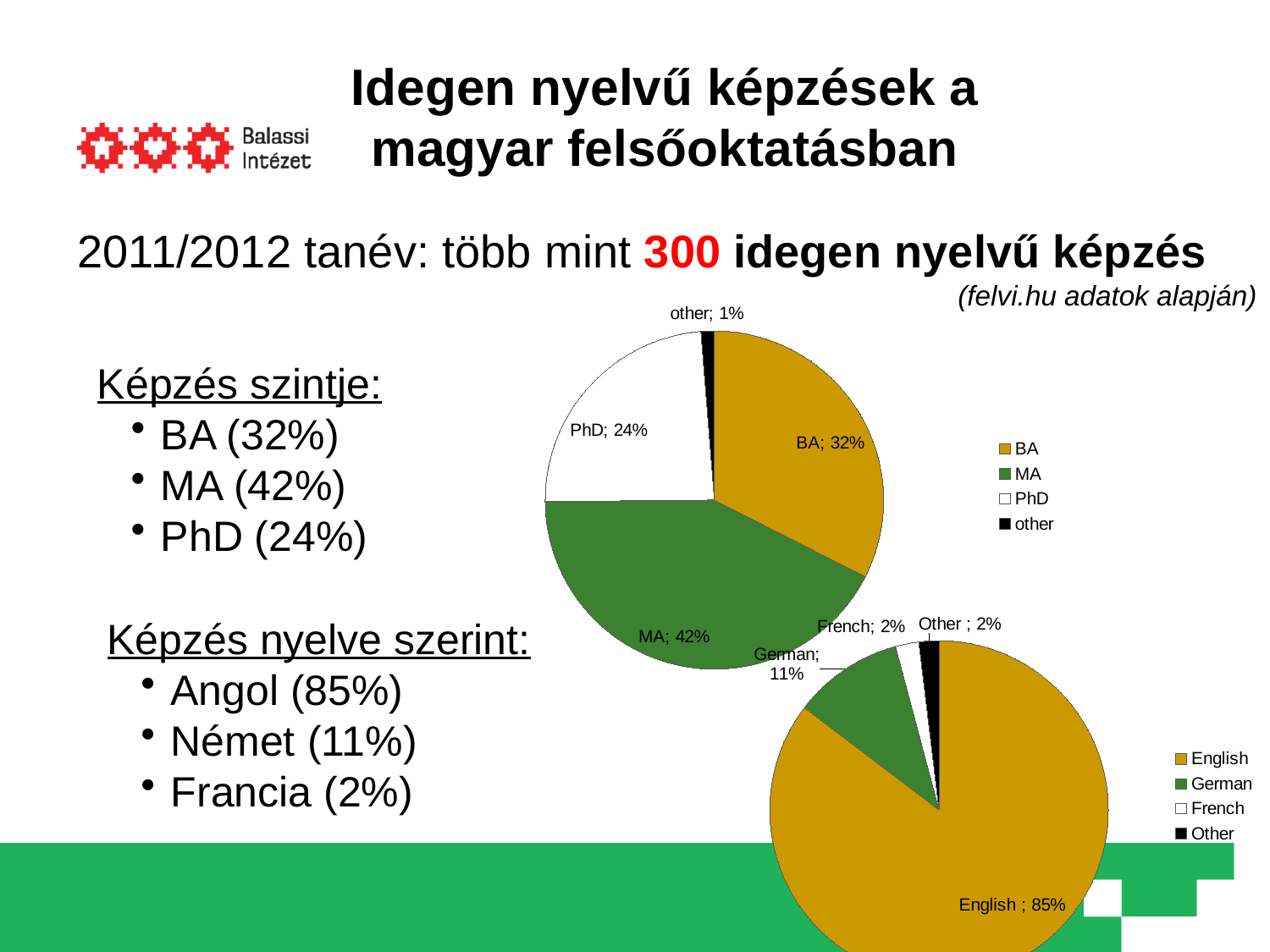

Idegen nyelvű képzések a magyar felsőoktatásban
2011/2012 tanév: több mint 300 idegen nyelvű képzés
 (felvi.hu adatok alapján)

### Chart

| Category |  |
|---|---|
| BA | 0.32484076433121273 |
| MA | 0.42356687898089446 |
| PhD | 0.23885350318471338 |
| other | 0.012738853503184716 |
Képzés szintje:
BA (32%)
MA (42%)
PhD (24%)

### Chart

| Category |  |
|---|---|
| English  | 0.8535031847133755 |
| German | 0.10509554140127472 |
| French | 0.022292993630573396 |
| Other  | 0.01910828025477715 |
Képzés nyelve szerint:
Angol (85%)
Német (11%)
Francia (2%)